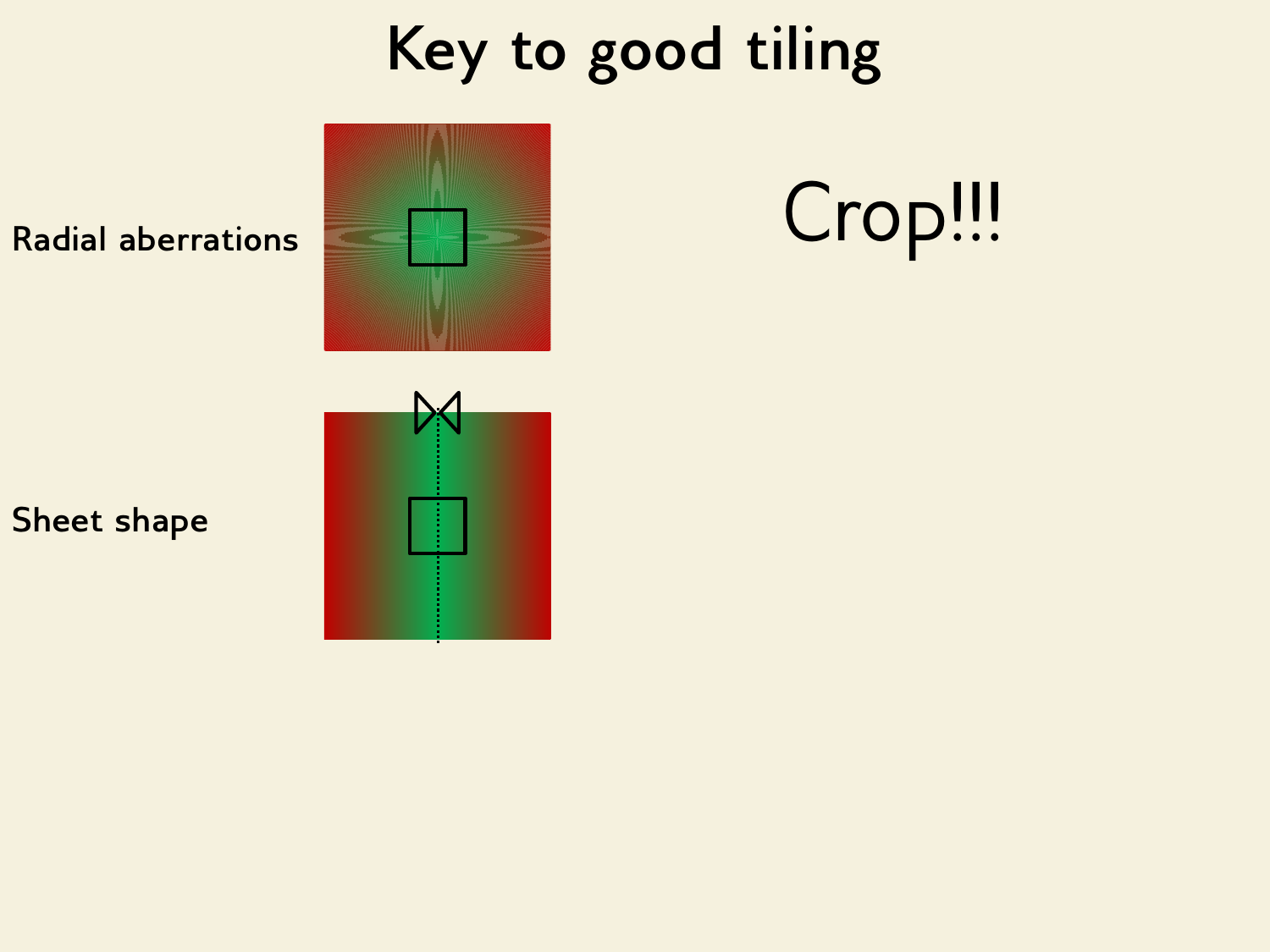

Key to good tiling

Crop!!!
Radial aberrations

Sheet shape